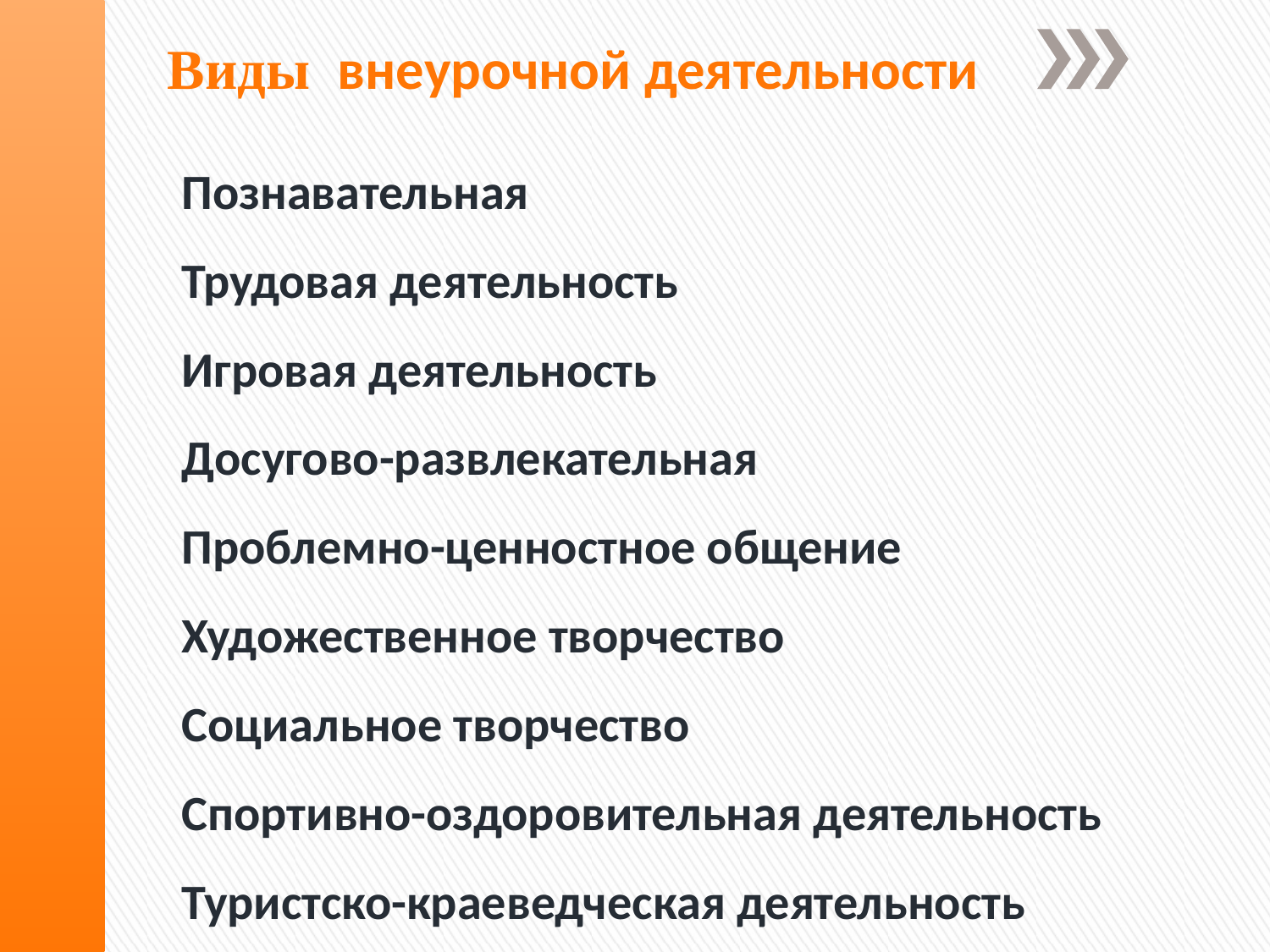

Виды  внеурочной деятельности
# Познавательная Трудовая деятельность Игровая деятельность Досугово-развлекательная Проблемно-ценностное общение Художественное творчество Социальное творчество Спортивно-оздоровительная деятельность Туристско-краеведческая деятельность